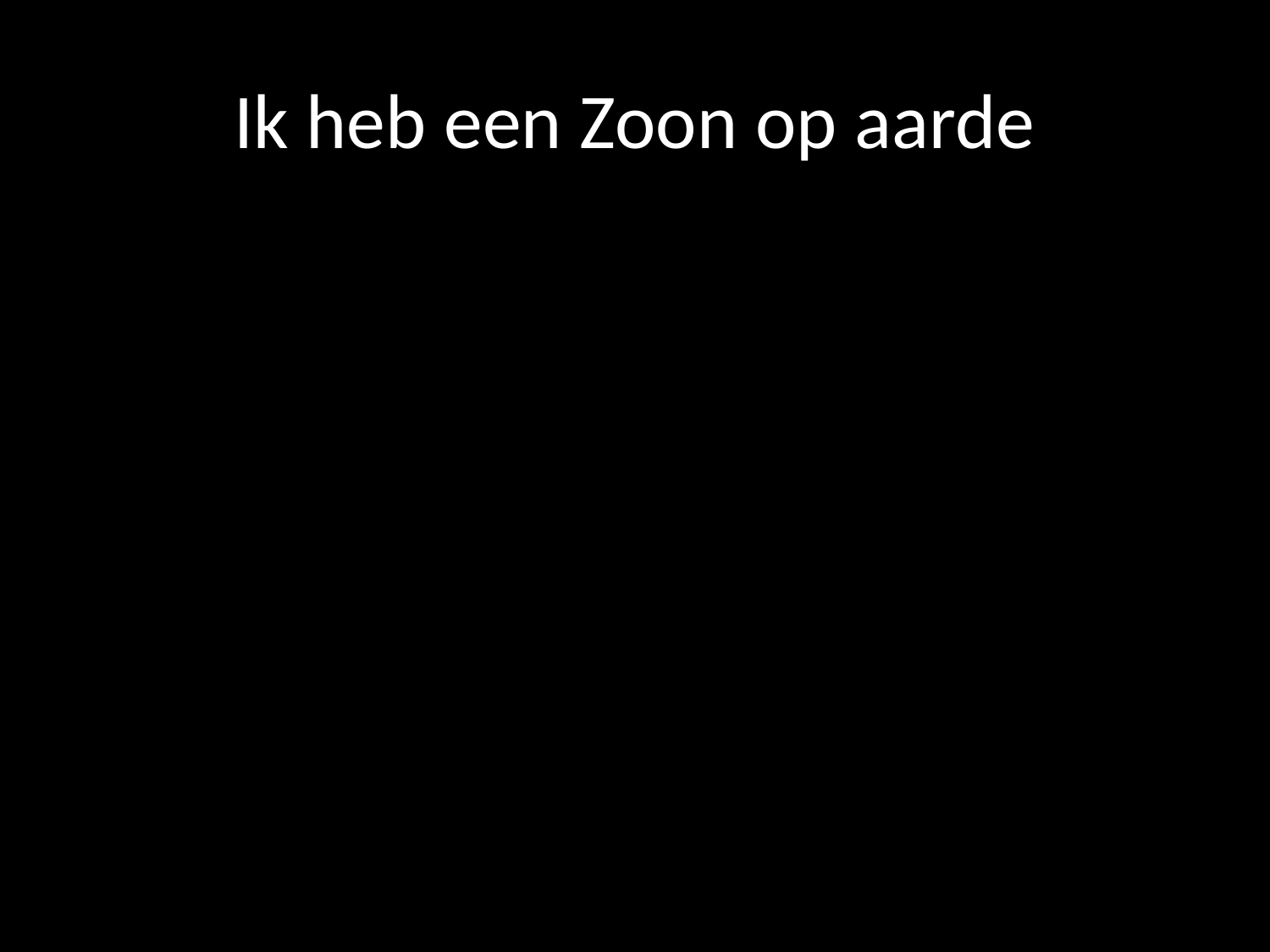

# Ik heb een Zoon op aarde